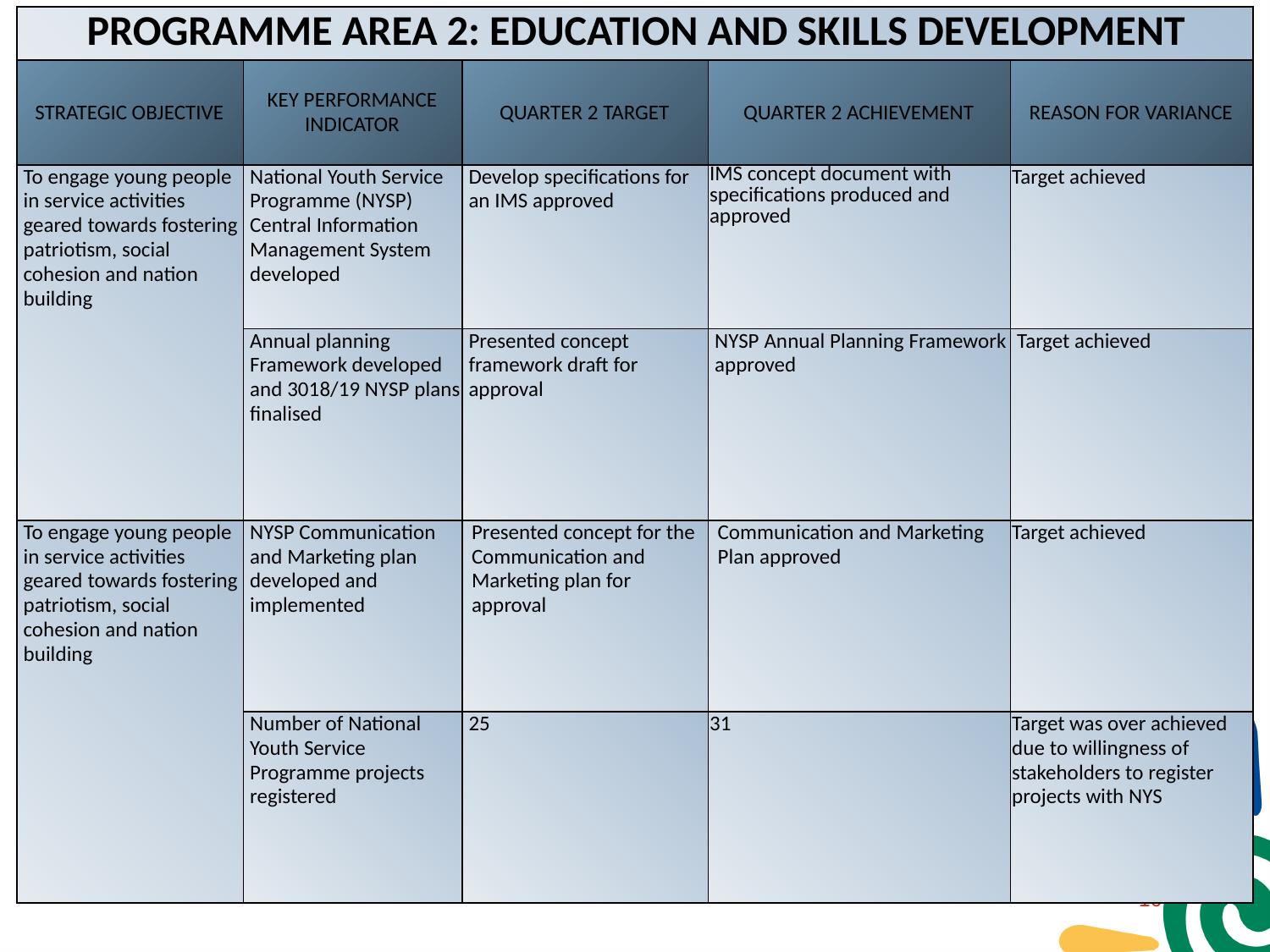

| PROGRAMME AREA 2: EDUCATION AND SKILLS DEVELOPMENT |  |  |  |  |
| --- | --- | --- | --- | --- |
| STRATEGIC OBJECTIVE | KEY PERFORMANCE INDICATOR | QUARTER 2 TARGET | QUARTER 2 ACHIEVEMENT | REASON FOR VARIANCE |
| To engage young people in service activities geared towards fostering patriotism, social cohesion and nation building | National Youth Service Programme (NYSP) Central Information Management System developed | Develop specifications for an IMS approved | IMS concept document with specifications produced and approved | Target achieved |
|  | Annual planning Framework developed and 3018/19 NYSP plans finalised | Presented concept framework draft for approval | NYSP Annual Planning Framework approved | Target achieved |
| To engage young people in service activities geared towards fostering patriotism, social cohesion and nation building | NYSP Communication and Marketing plan developed and implemented | Presented concept for the Communication and Marketing plan for approval | Communication and Marketing Plan approved | Target achieved |
|  | Number of National Youth Service Programme projects registered | 25 | 31 | Target was over achieved due to willingness of stakeholders to register projects with NYS |
10